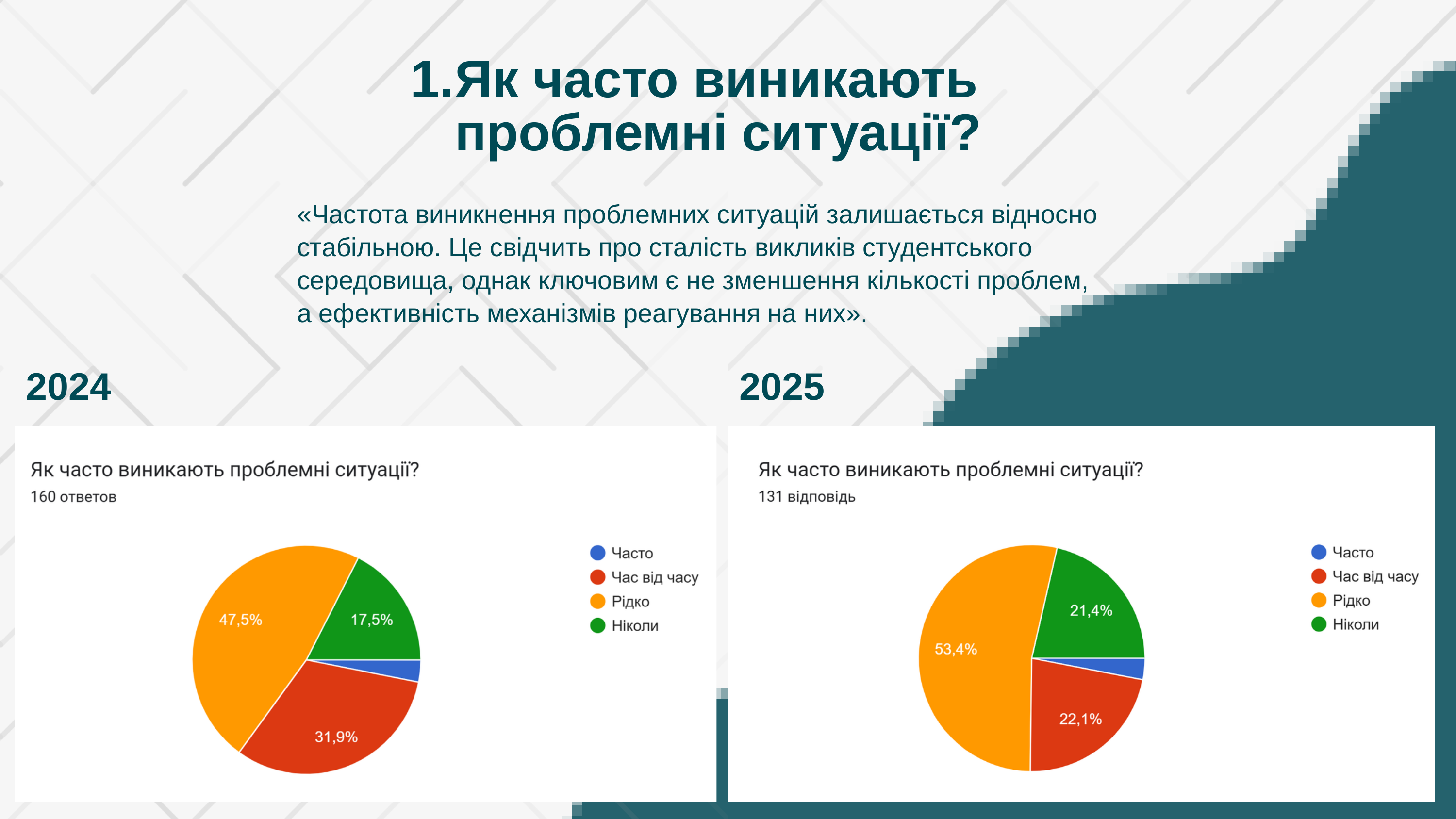

Як часто виникають проблемні ситуації?

«Частота виникнення проблемних ситуацій залишається відносно стабільною. Це свідчить про сталість викликів студентського середовища, однак ключовим є не зменшення кількості проблем, а ефективність механізмів реагування на них».
2024
2025